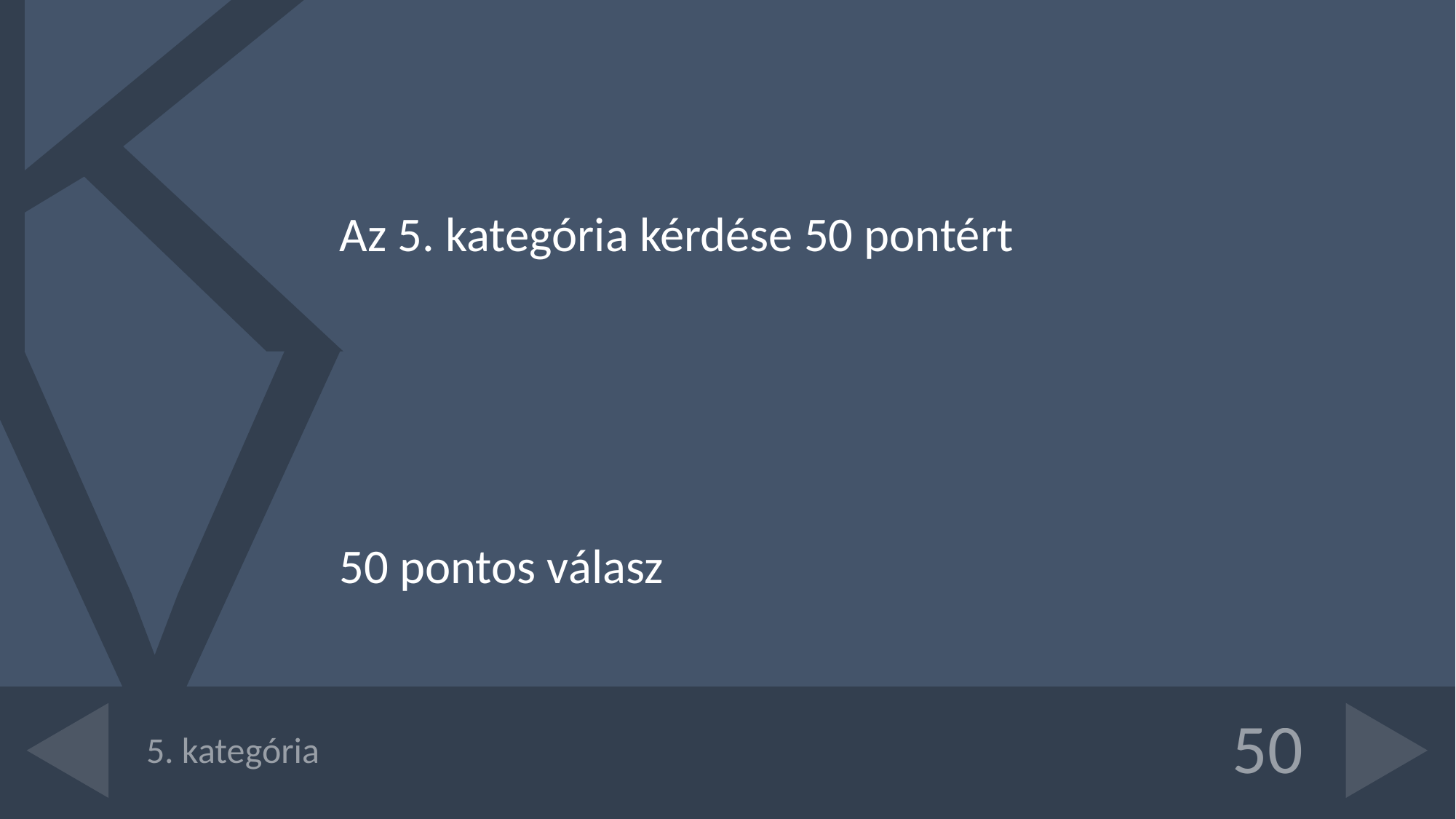

Az 5. kategória kérdése 50 pontért
50 pontos válasz
# 5. kategória
50